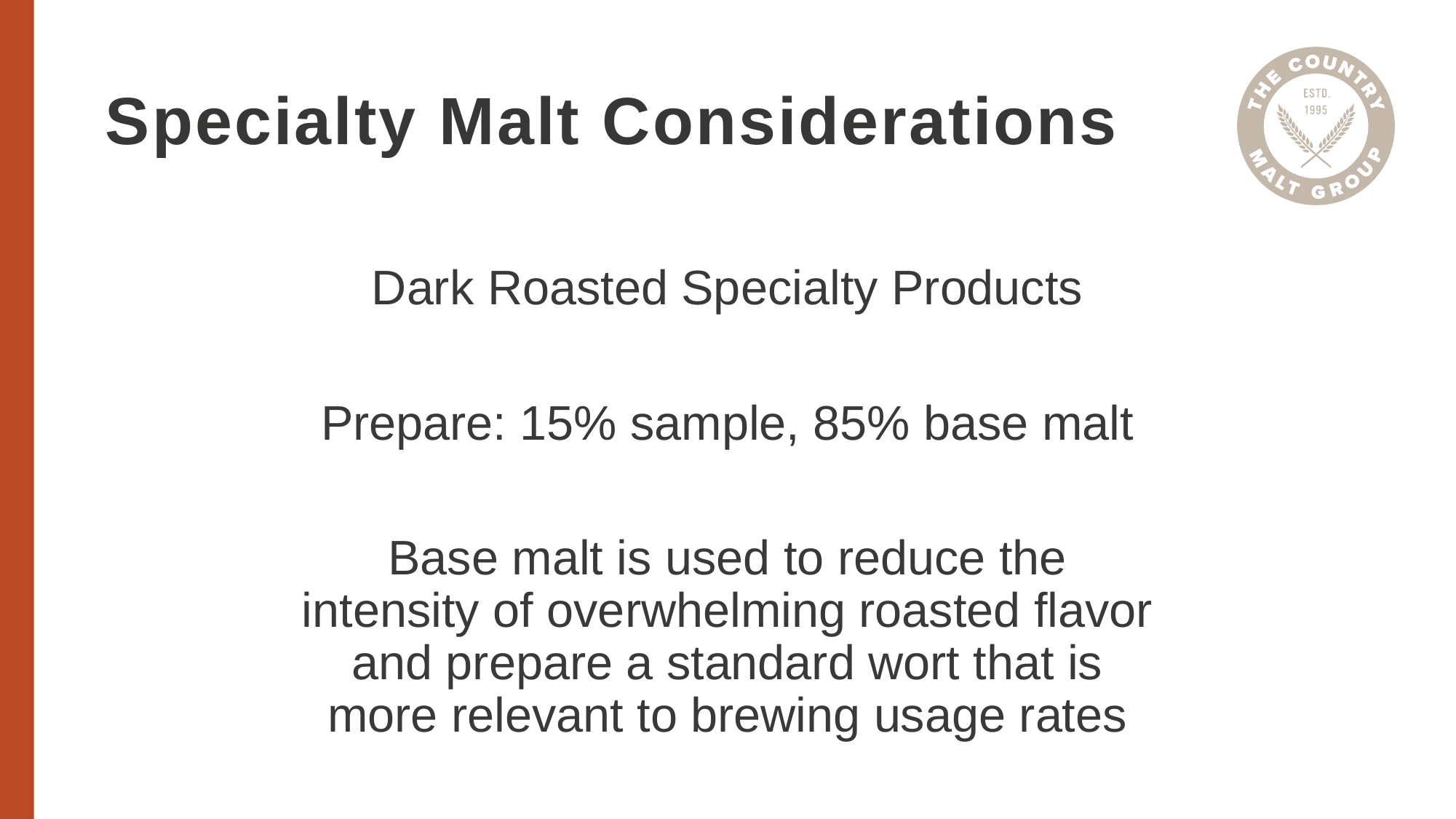

# Specialty Malt Considerations
Dark Roasted Specialty Products

Prepare: 15% sample, 85% base malt

Base malt is used to reduce the intensity of overwhelming roasted flavor and prepare a standard wort that is more relevant to brewing usage rates